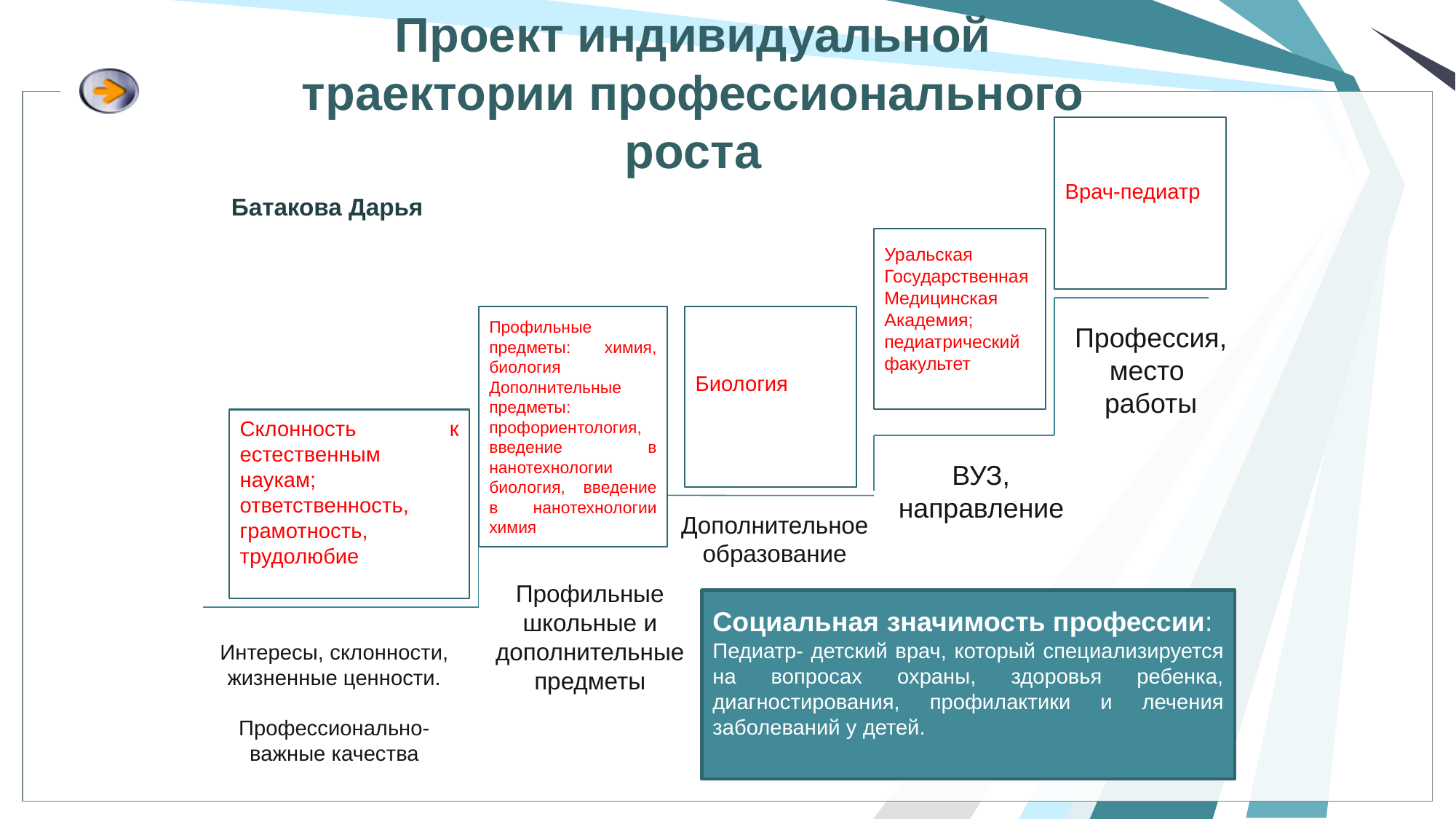

# Проект индивидуальной траектории профессионального роста
Врач-педиатр

Батакова Дарья
Уральская Государственная Медицинская Академия;  педиатрический факультет

Профильные предметы: химия, биология
Дополнительные предметы: профориентология, введение в нанотехнологии биология, введение в нанотехнологии химия

Биология

Профессия,
место
работы
Склонность к естественным наукам; ответственность, грамотность, трудолюбие

ВУЗ, направление
Дополнительное образование
Профильные школьные и дополнительные предметы
Социальная значимость профессии:
Педиатр- детский врач, который специализируется на вопросах охраны, здоровья ребенка, диагностирования, профилактики и лечения заболеваний у детей.

Интересы, склонности, жизненные ценности.

Профессионально-важные качества